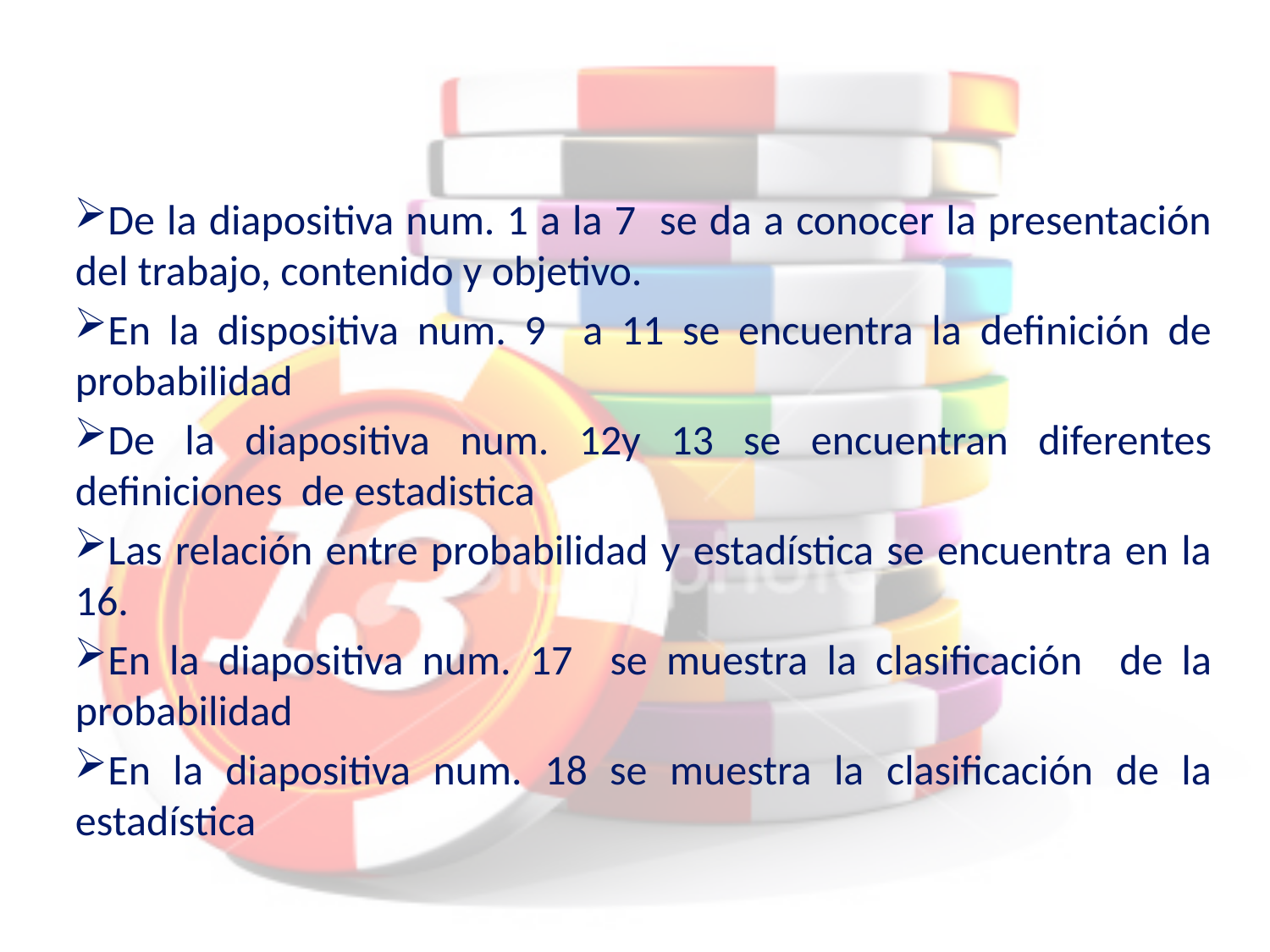

De la diapositiva num. 1 a la 7  se da a conocer la presentación del trabajo, contenido y objetivo.
En la dispositiva num. 9  a 11 se encuentra la definición de probabilidad
De la diapositiva num. 12y 13 se encuentran diferentes definiciones  de estadistica
Las relación entre probabilidad y estadística se encuentra en la 16.
En la diapositiva num. 17  se muestra la clasificación  de la probabilidad
En la diapositiva num. 18 se muestra la clasificación de la estadística